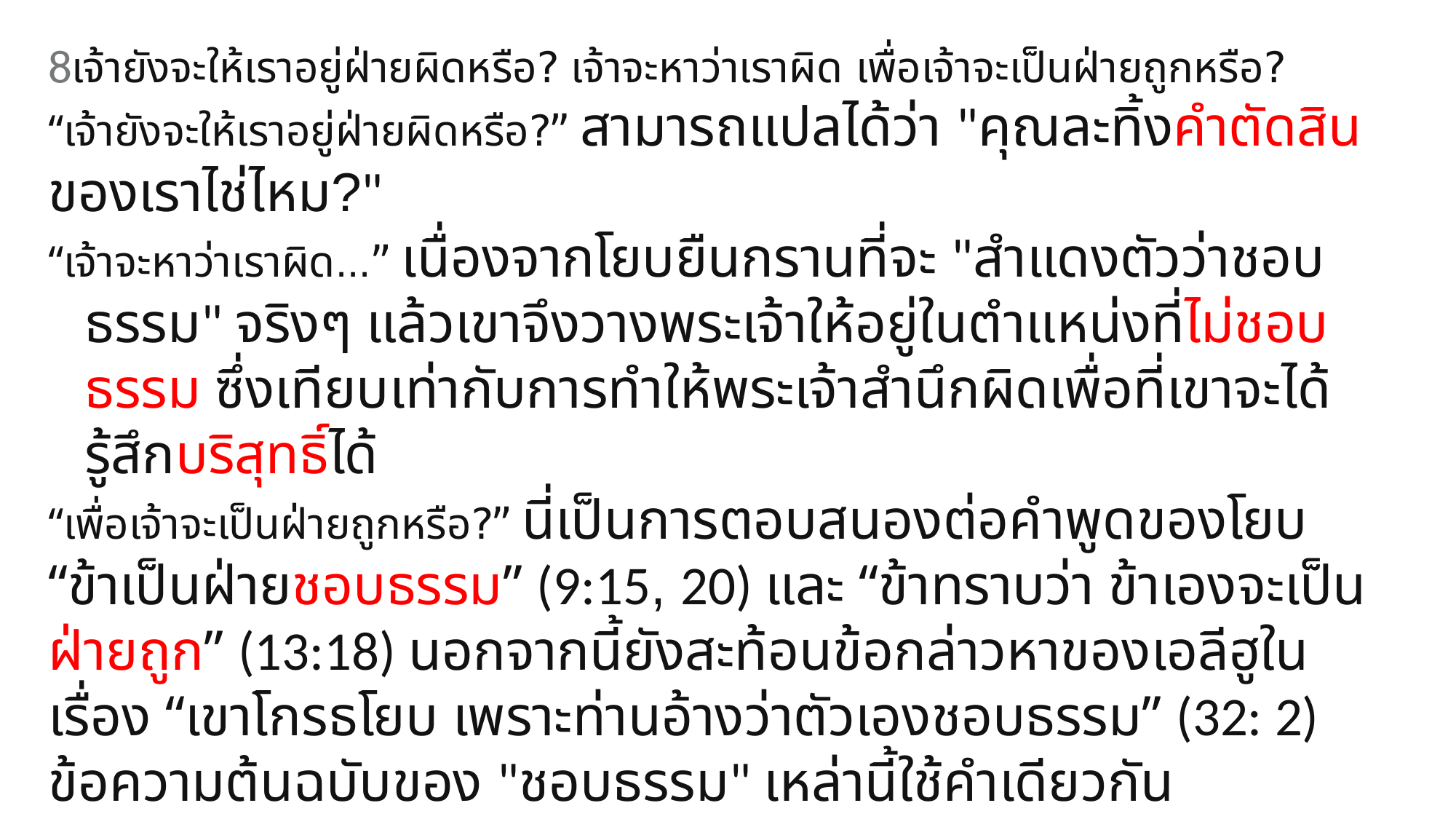

8เจ้ายังจะให้เราอยู่ฝ่ายผิดหรือ? เจ้าจะหาว่าเราผิด เพื่อเจ้าจะเป็นฝ่ายถูกหรือ?
“เจ้ายังจะให้เราอยู่ฝ่ายผิดหรือ?” สามารถแปลได้ว่า "คุณละทิ้งคำตัดสินของเราไช่ไหม?"
“เจ้าจะหาว่าเราผิด...” เนื่องจากโยบยืนกรานที่จะ "สำแดงตัวว่าชอบธรรม" จริงๆ แล้วเขาจึงวางพระเจ้าให้อยู่ในตำแหน่งที่ไม่ชอบธรรม ซึ่งเทียบเท่ากับการทำให้พระเจ้าสำนึกผิดเพื่อที่เขาจะได้รู้สึกบริสุทธิ์ได้
“เพื่อเจ้าจะเป็นฝ่ายถูกหรือ?” นี่เป็นการตอบสนองต่อคำพูดของโยบ “ข้าเป็นฝ่ายชอบธรรม” (9:15, 20) และ “ข้าทราบว่า ข้าเองจะเป็นฝ่ายถูก” (13:18) นอกจากนี้ยังสะท้อนข้อกล่าวหาของเอลีฮูในเรื่อง “เขาโกรธโยบ เพราะท่านอ้างว่าตัวเองชอบธรรม” (32: 2) ข้อความต้นฉบับของ "ชอบธรรม" เหล่านี้ใช้คำเดียวกัน